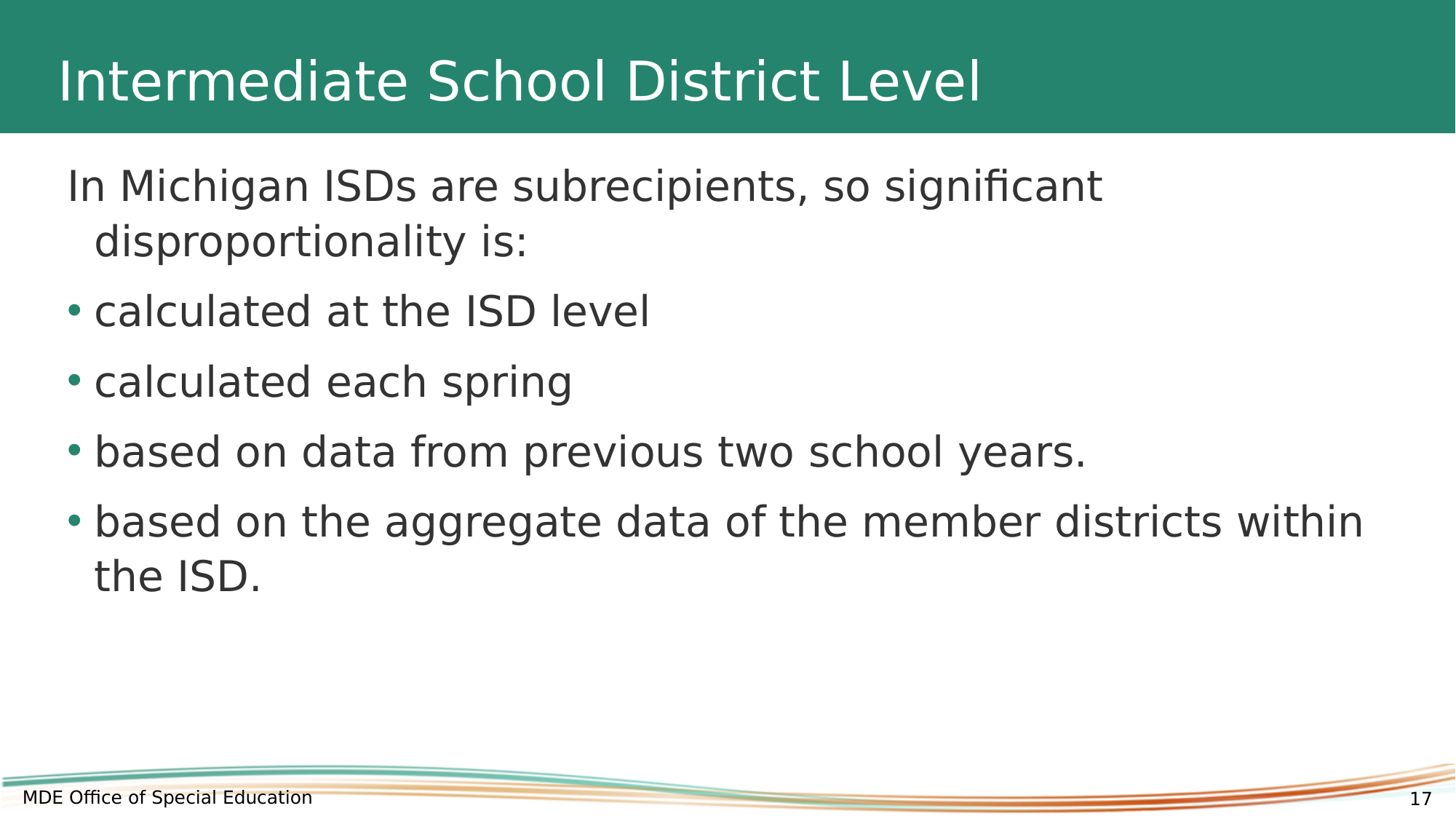

# Intermediate School District Level
In Michigan ISDs are subrecipients, so significant disproportionality is:
calculated at the ISD level
calculated each spring
based on data from previous two school years.
based on the aggregate data of the member districts within the ISD.
MDE Office of Special Education
17